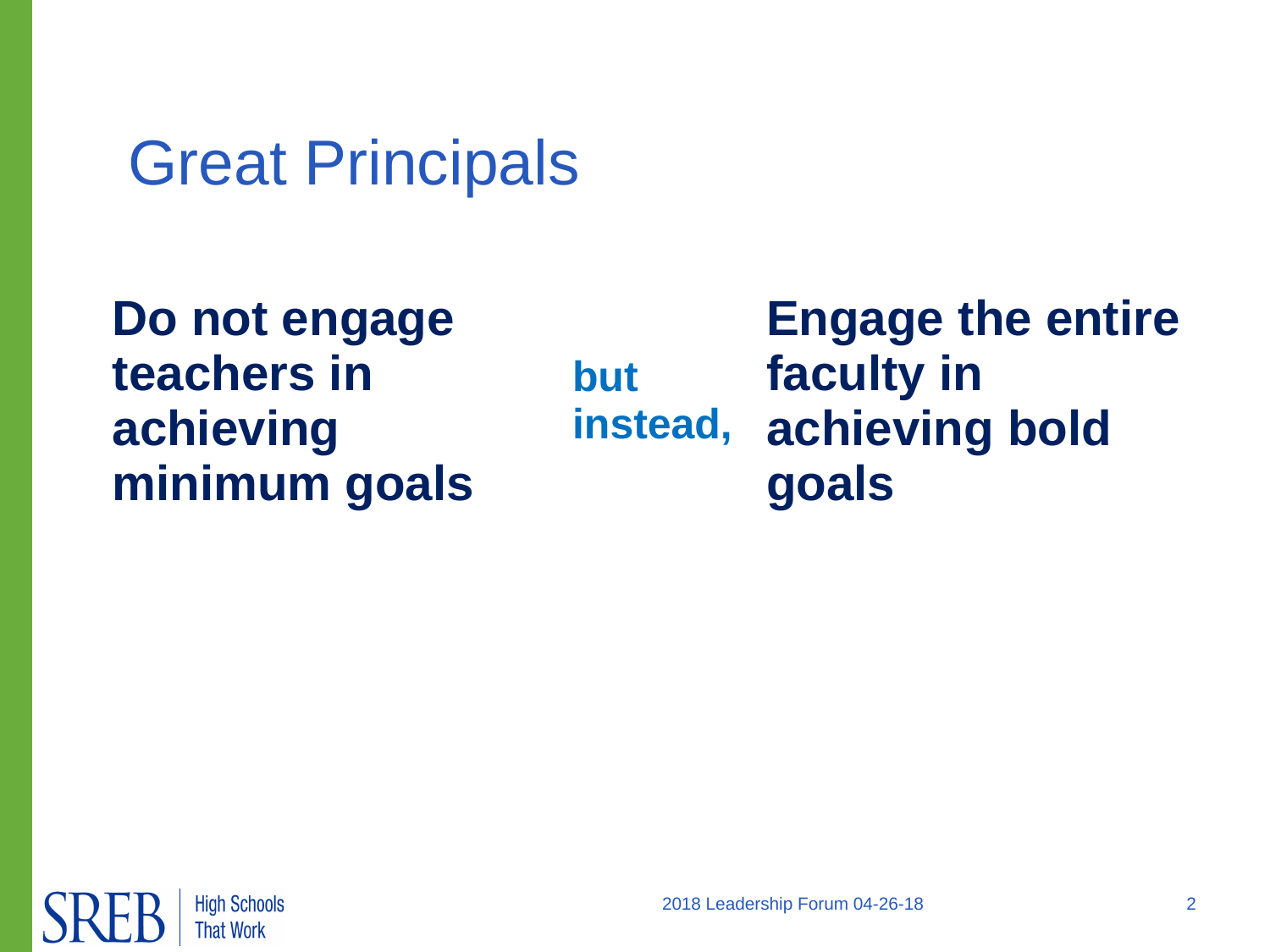

# Great Principals
| Do not engage teachers in achieving minimum goals | but instead, | Engage the entire faculty in achieving bold goals |
| --- | --- | --- |
2018 Leadership Forum 04-26-18
2